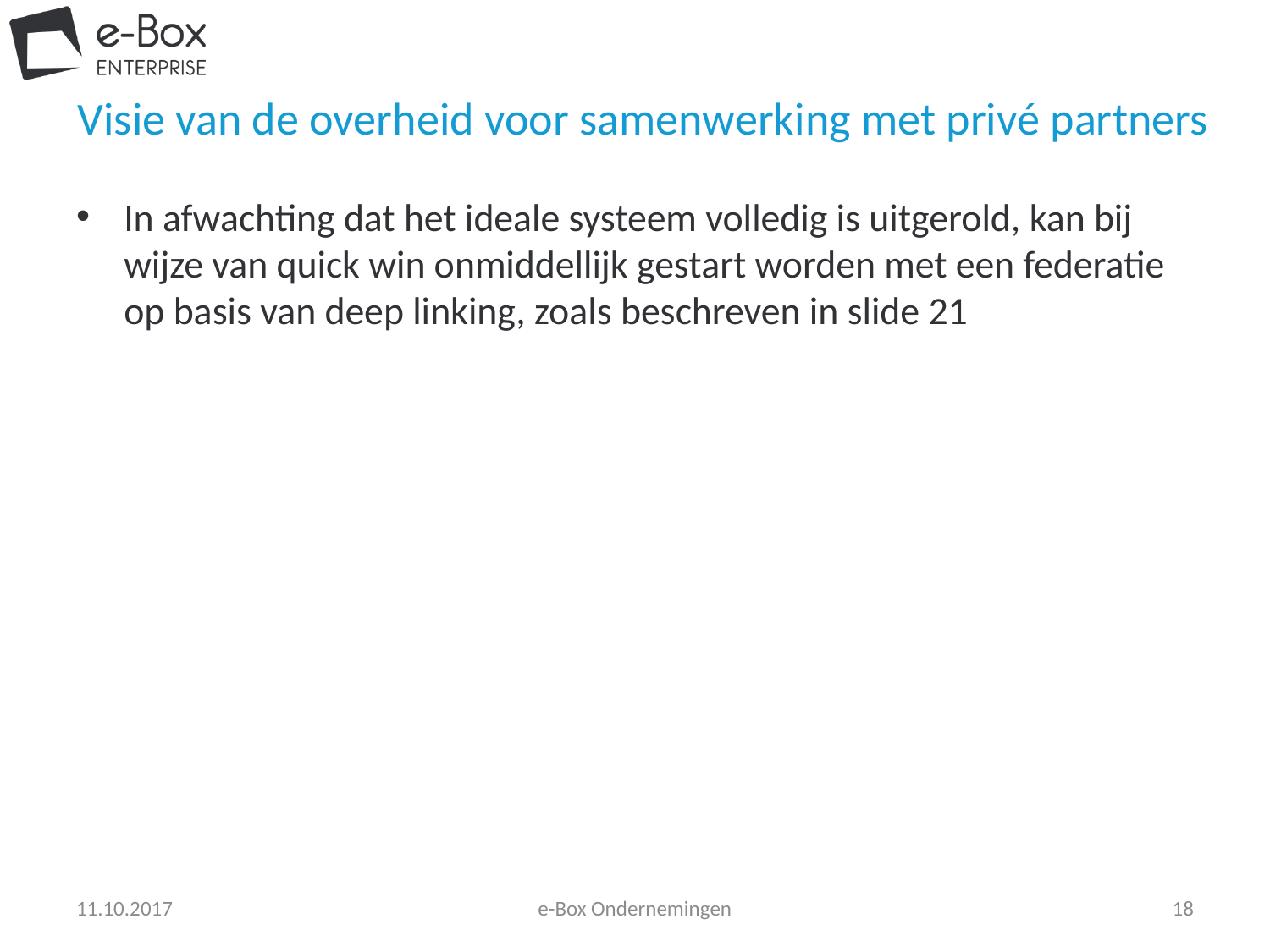

# Visie van de overheid voor samenwerking met privé partners
In afwachting dat het ideale systeem volledig is uitgerold, kan bij wijze van quick win onmiddellijk gestart worden met een federatie op basis van deep linking, zoals beschreven in slide 21
11.10.2017
e-Box Ondernemingen
18